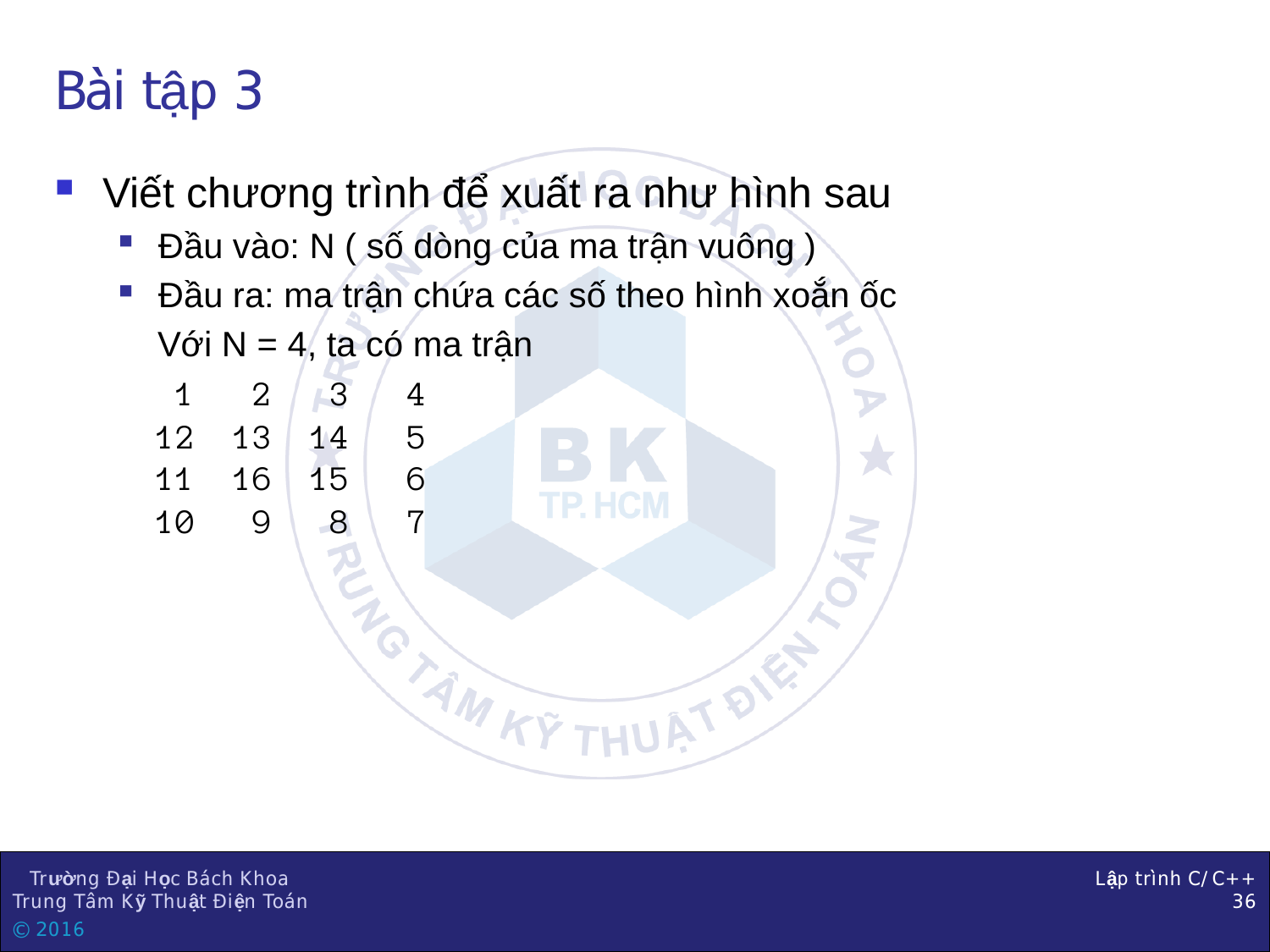

# Bài tập 3
Viết chương trình để xuất ra như hình sau
Đầu vào: N ( số dòng của ma trận vuông )
Đầu ra: ma trận chứa các số theo hình xoắn ốc
    Với N = 4, ta có ma trận
   1   2   3   4
  12  13  14   5
  11  16  15   6
  10   9   8   7